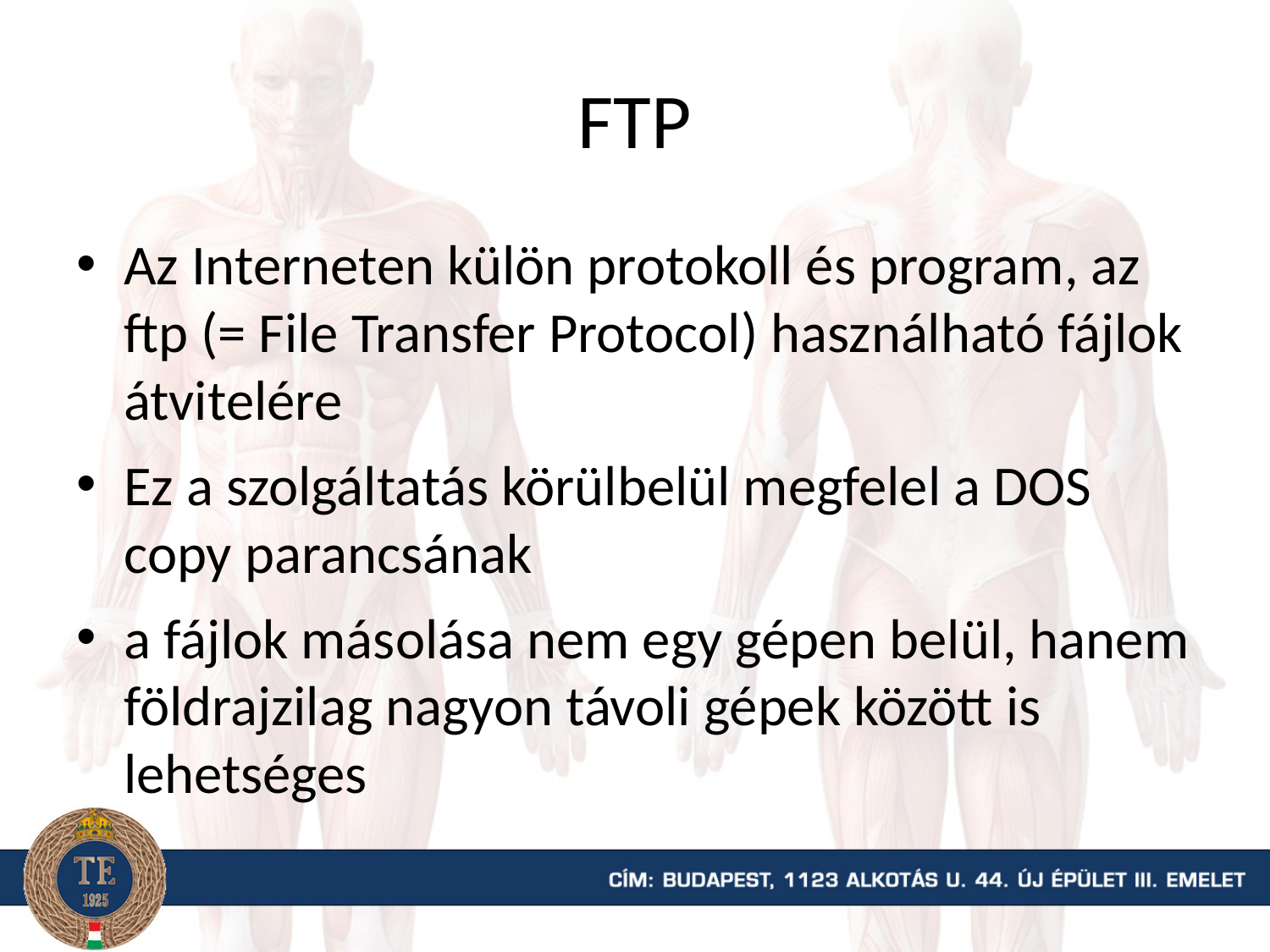

# FTP
Az Interneten külön protokoll és program, az ftp (= File Transfer Protocol) használható fájlok átvitelére
Ez a szolgáltatás körülbelül megfelel a DOS copy parancsának
a fájlok másolása nem egy gépen belül, hanem földrajzilag nagyon távoli gépek között is lehetséges